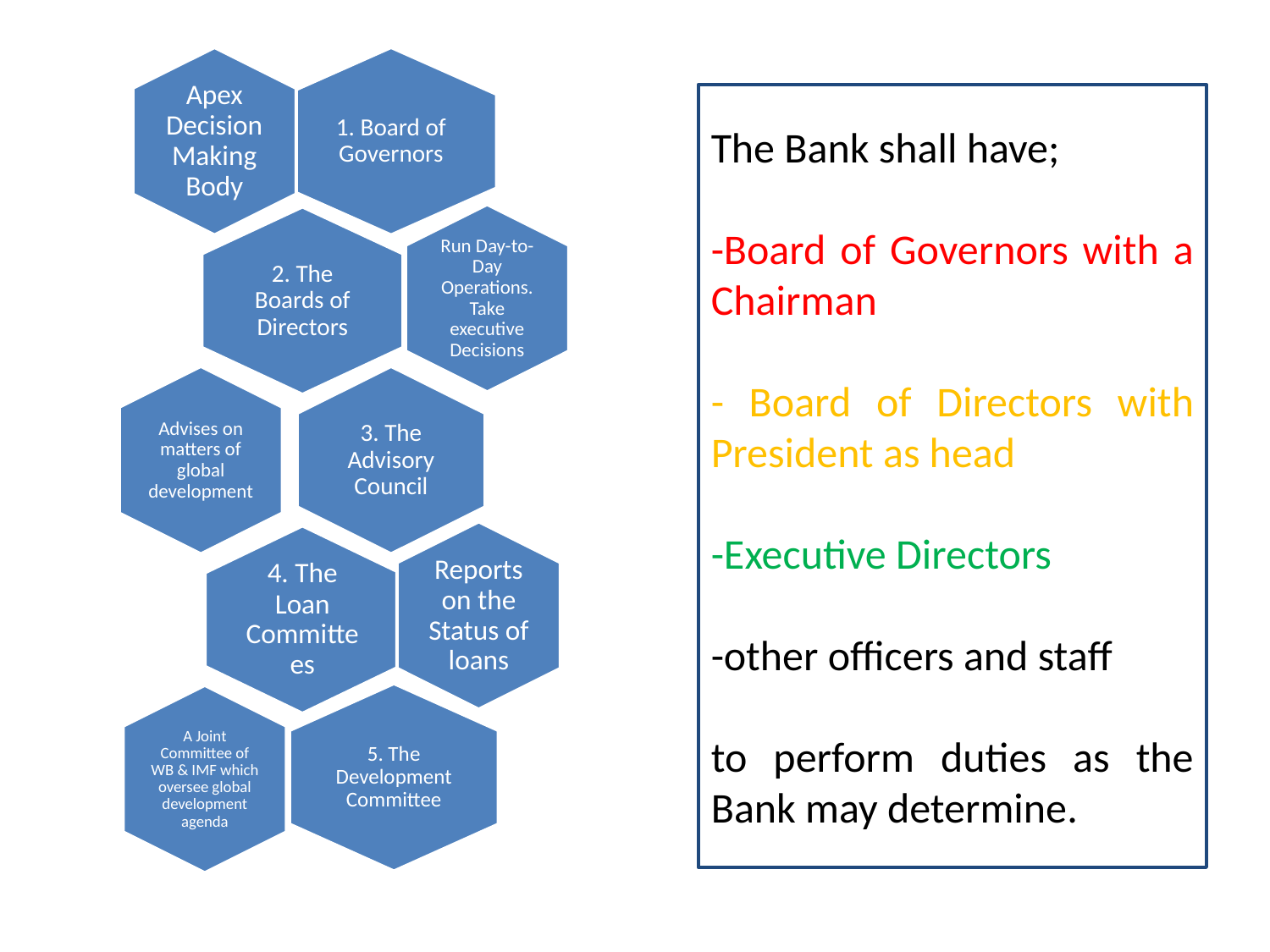

1. Board of Governors
Apex Decision Making Body
2. The Boards of Directors
Run Day-to-Day Operations. Take executive Decisions
3. The Advisory Council
Advises on matters of global development
4. The Loan Committees
Reports on the Status of loans
5. The Development Committee
A Joint Committee of WB & IMF which oversee global development agenda
The Bank shall have;

-Board of Governors with a Chairman

- Board of Directors with President as head

-Executive Directors

-other officers and staff

to perform duties as the Bank may determine.